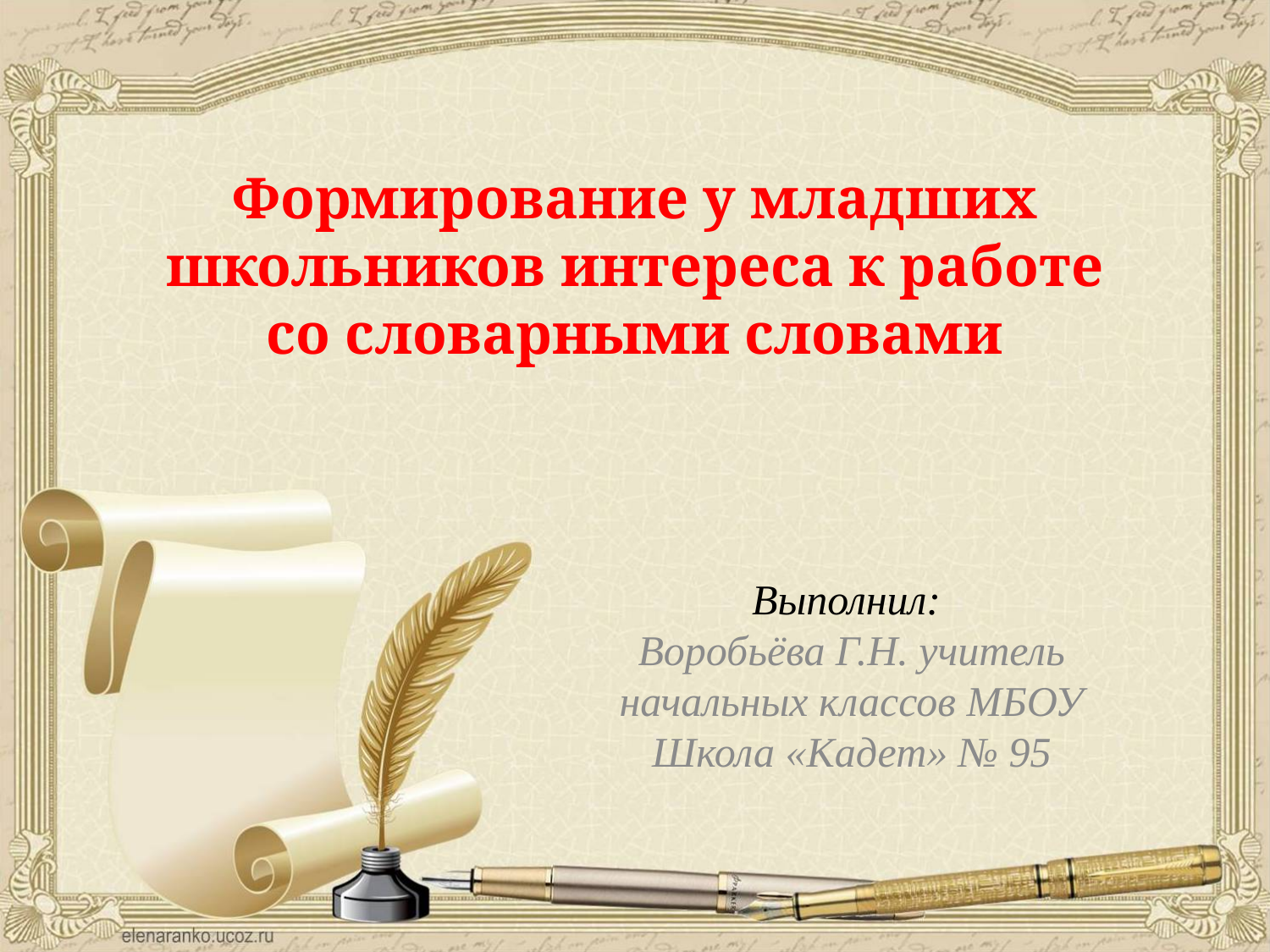

Формирование у младших
школьников интереса к работе
со словарными словами
Выполнил:
Воробьёва Г.Н. учитель начальных классов МБОУ Школа «Кадет» № 95